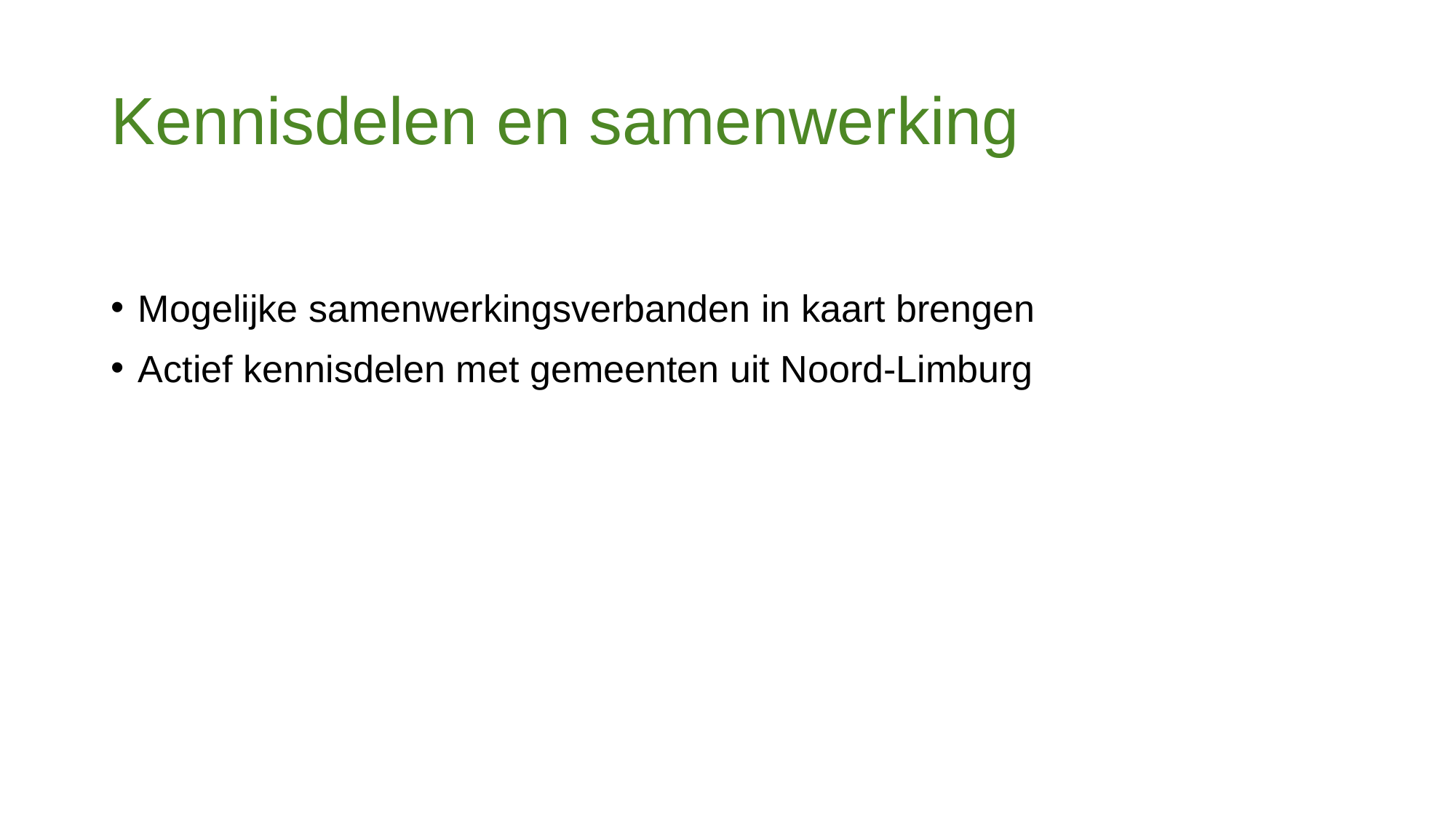

# Kennisdelen en samenwerking

Mogelijke samenwerkingsverbanden in kaart brengen
Actief kennisdelen met gemeenten uit Noord-Limburg